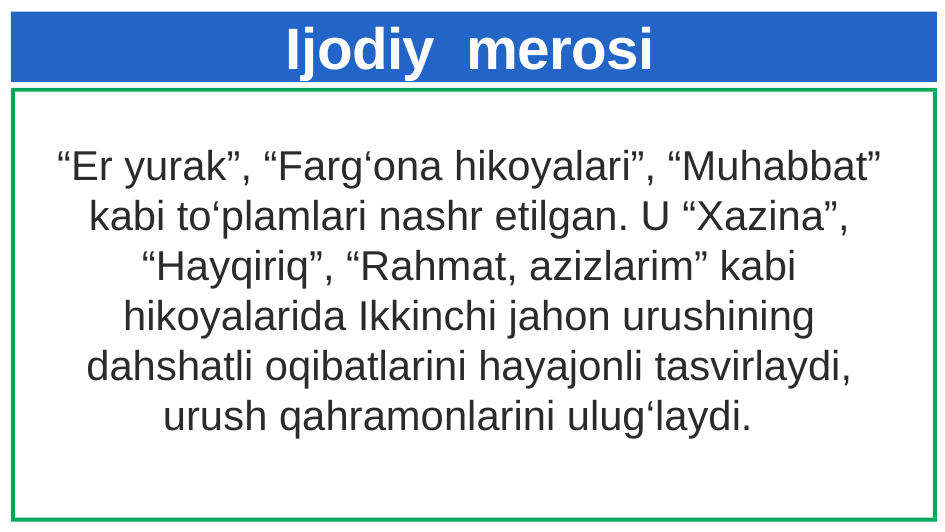

# Ijodiy  merosi

“Er yurak”, “Farg‘ona hikoyalari”, “Muhabbat” kabi to‘plamlari nashr etilgan. U “Xazina”, “Hayqiriq”, “Rahmat, azizlarim” kabi hikoyalarida Ikkinchi jahon urushining dahshatli oqibatlarini hayajonli tasvirlaydi, urush qahramonlarini ulug‘laydi.